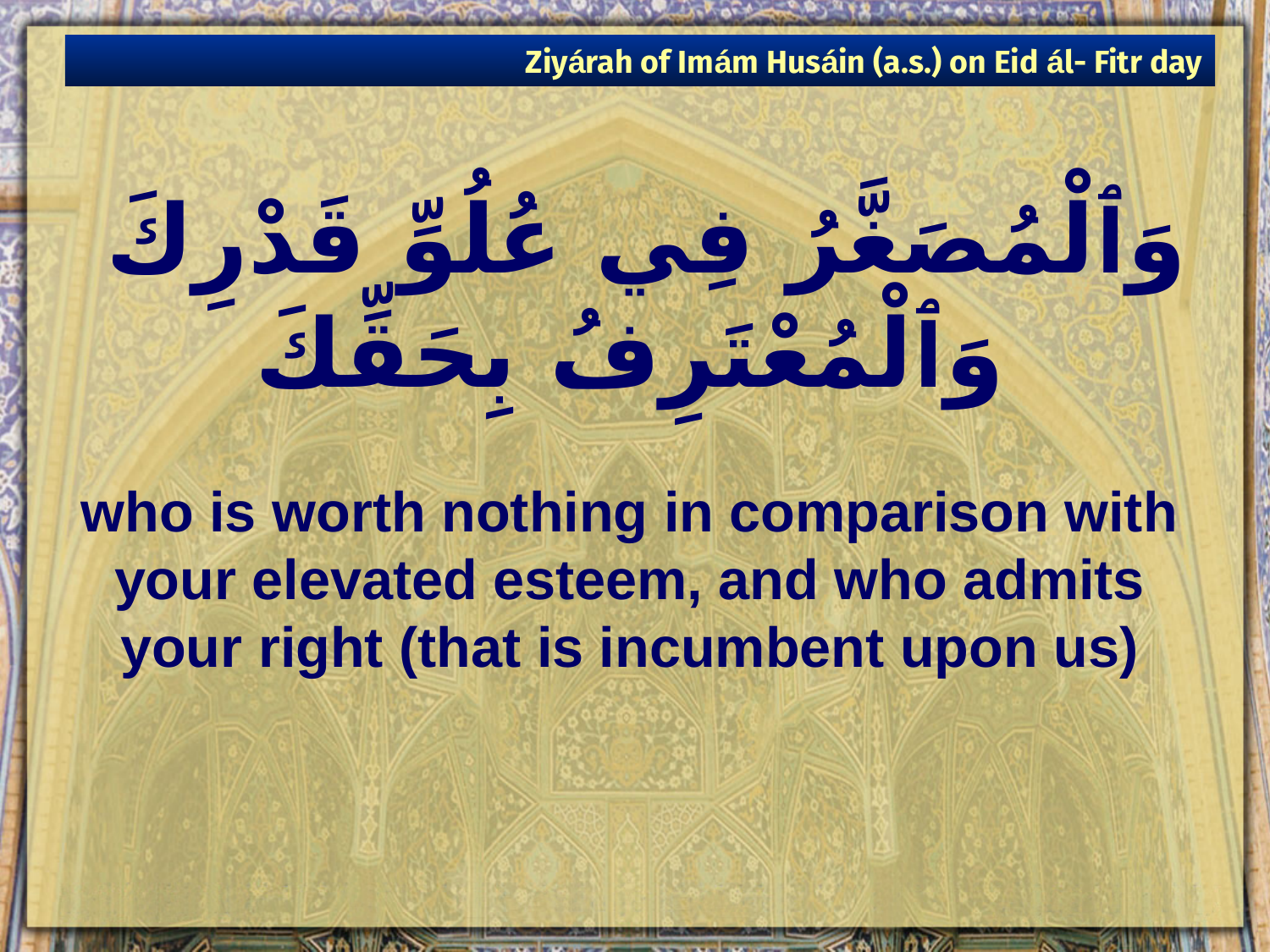

Ziyárah of Imám Husáin (a.s.) on Eid ál- Fitr day
# وَٱلْمُصَغَّرُ فِي عُلُوِّ قَدْرِكَ وَٱلْمُعْتَرِفُ بِحَقِّكَ
who is worth nothing in comparison with your elevated esteem, and who admits your right (that is incumbent upon us)